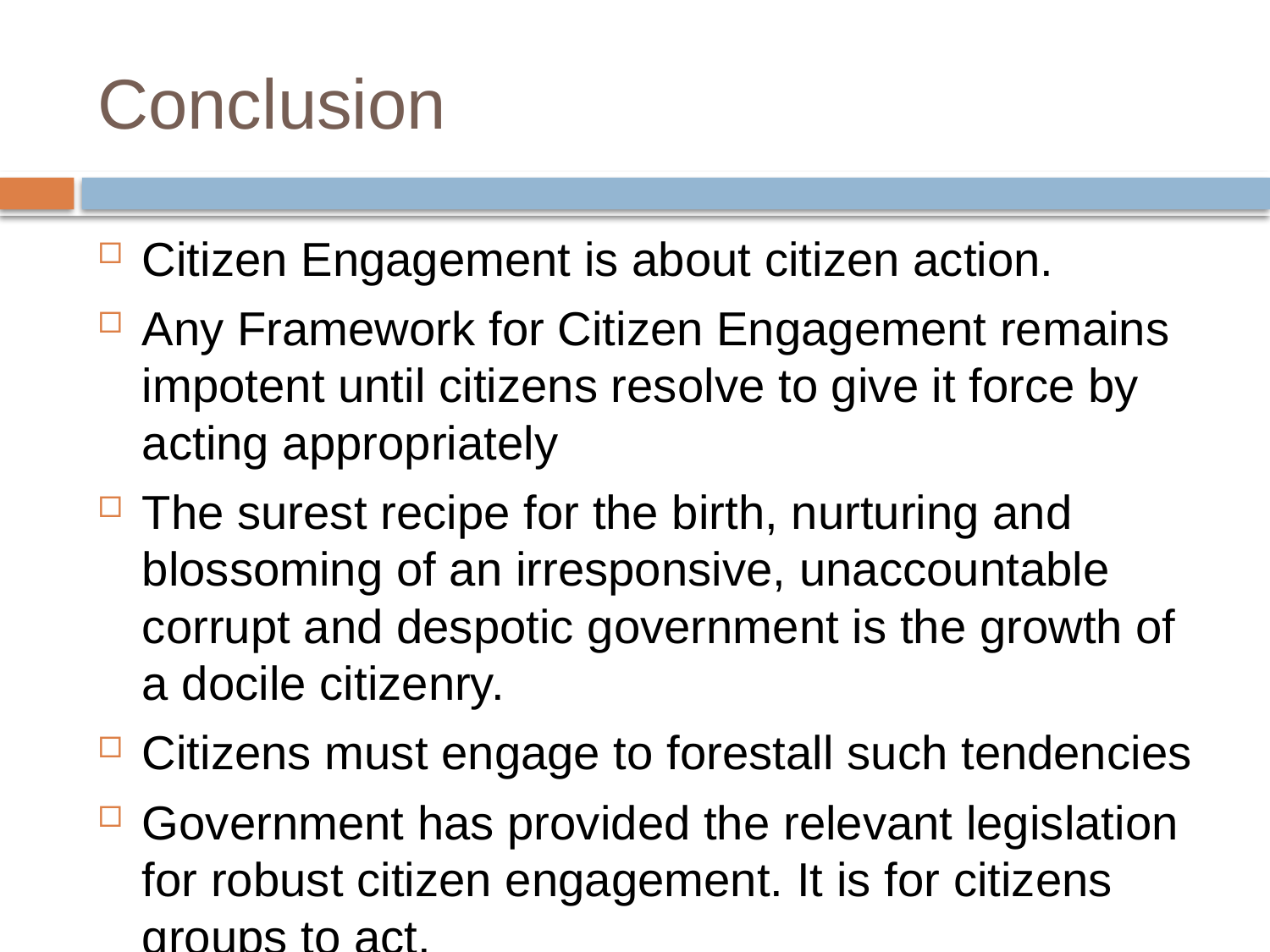

# Conclusion
Citizen Engagement is about citizen action.
Any Framework for Citizen Engagement remains impotent until citizens resolve to give it force by acting appropriately
The surest recipe for the birth, nurturing and blossoming of an irresponsive, unaccountable corrupt and despotic government is the growth of a docile citizenry.
Citizens must engage to forestall such tendencies
Government has provided the relevant legislation for robust citizen engagement. It is for citizens groups to act.